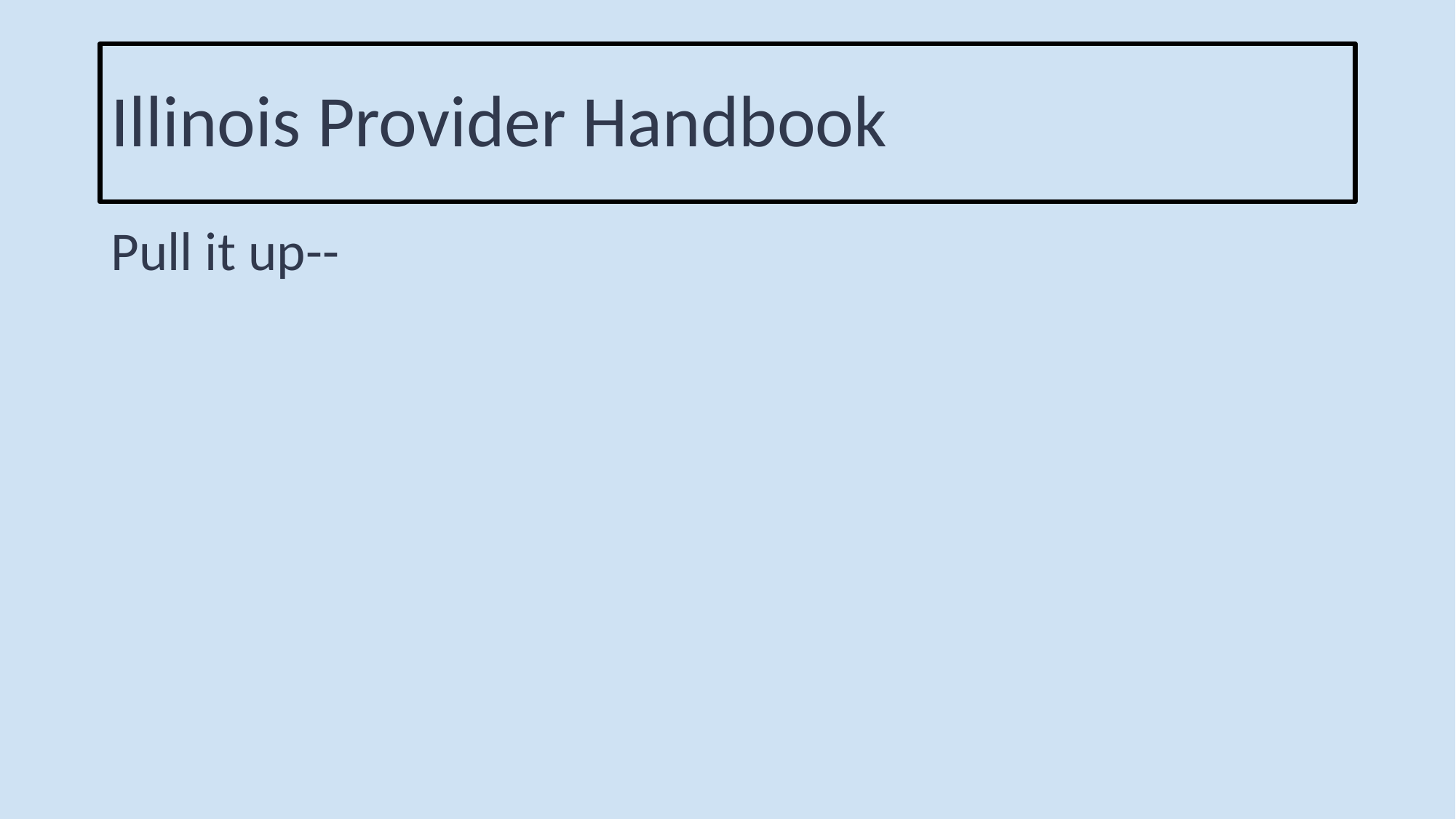

# Illinois Provider Handbook
Pull it up--